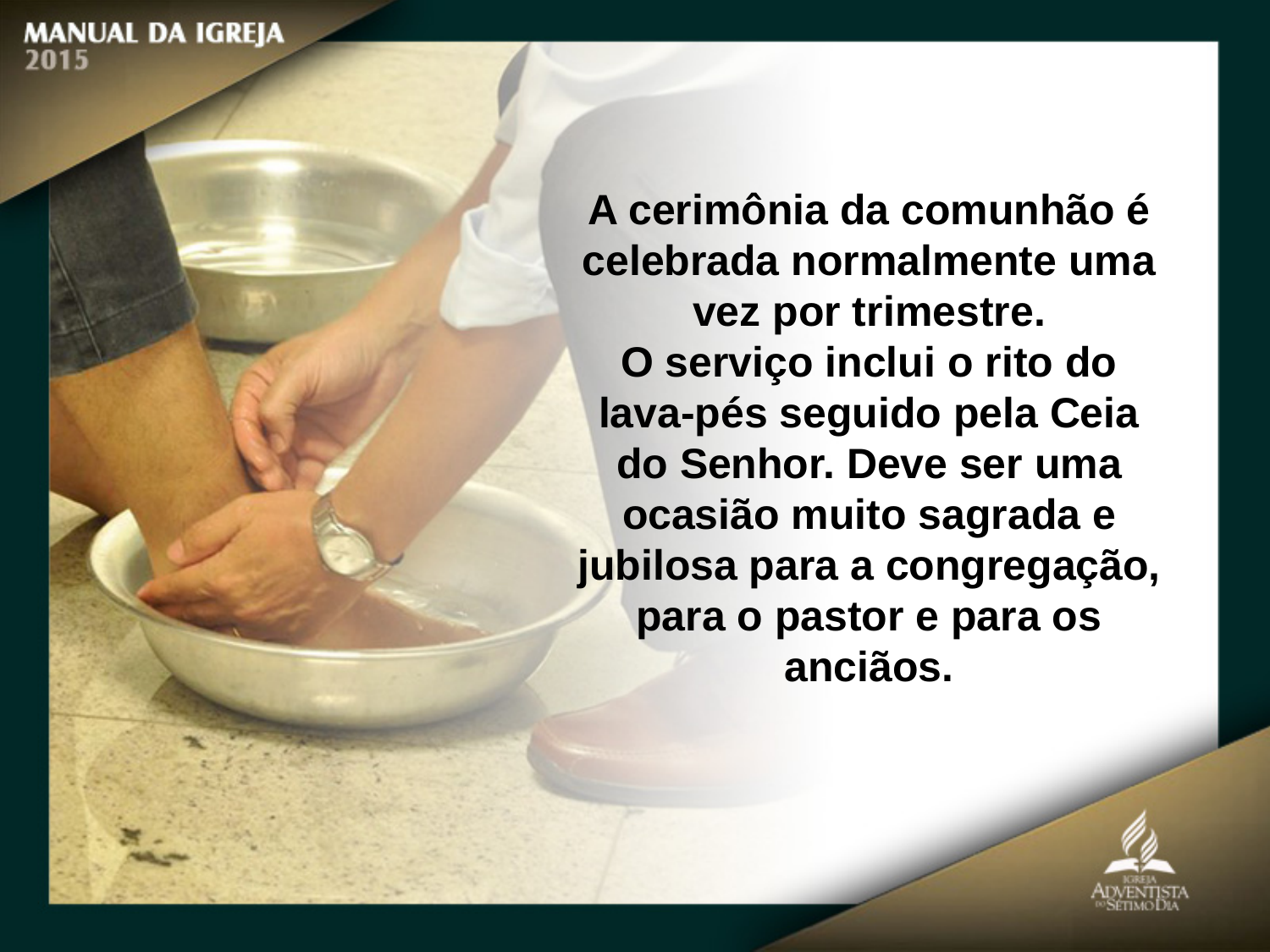

A cerimônia da comunhão é celebrada normalmente uma vez por trimestre.
O serviço inclui o rito do lava-pés seguido pela Ceia do Senhor. Deve ser uma
ocasião muito sagrada e jubilosa para a congregação, para o pastor e para os anciãos.